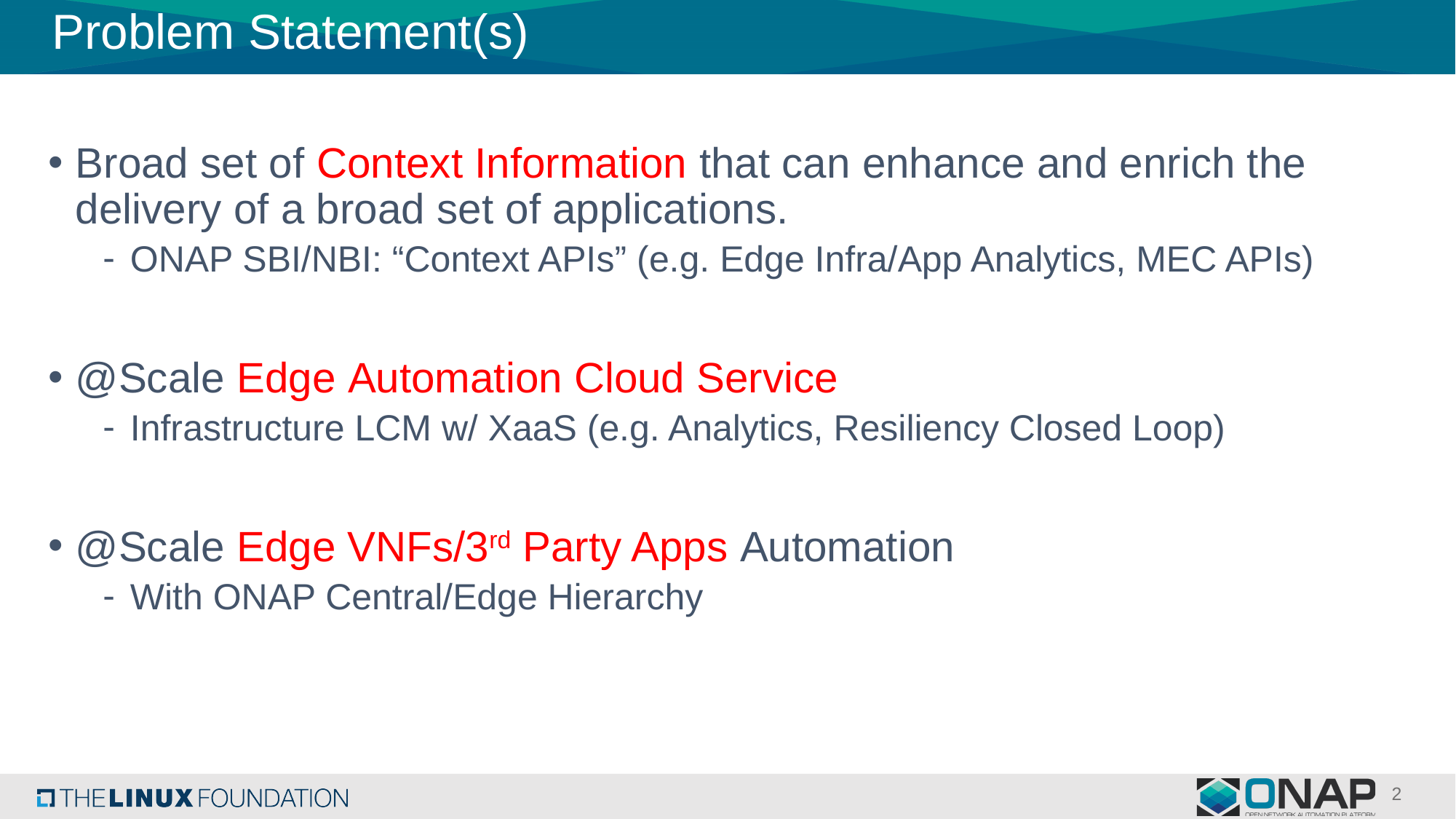

# Problem Statement(s)
Broad set of Context Information that can enhance and enrich the delivery of a broad set of applications.
ONAP SBI/NBI: “Context APIs” (e.g. Edge Infra/App Analytics, MEC APIs)

@Scale Edge Automation Cloud Service
Infrastructure LCM w/ XaaS (e.g. Analytics, Resiliency Closed Loop)

@Scale Edge VNFs/3rd Party Apps Automation
With ONAP Central/Edge Hierarchy

2